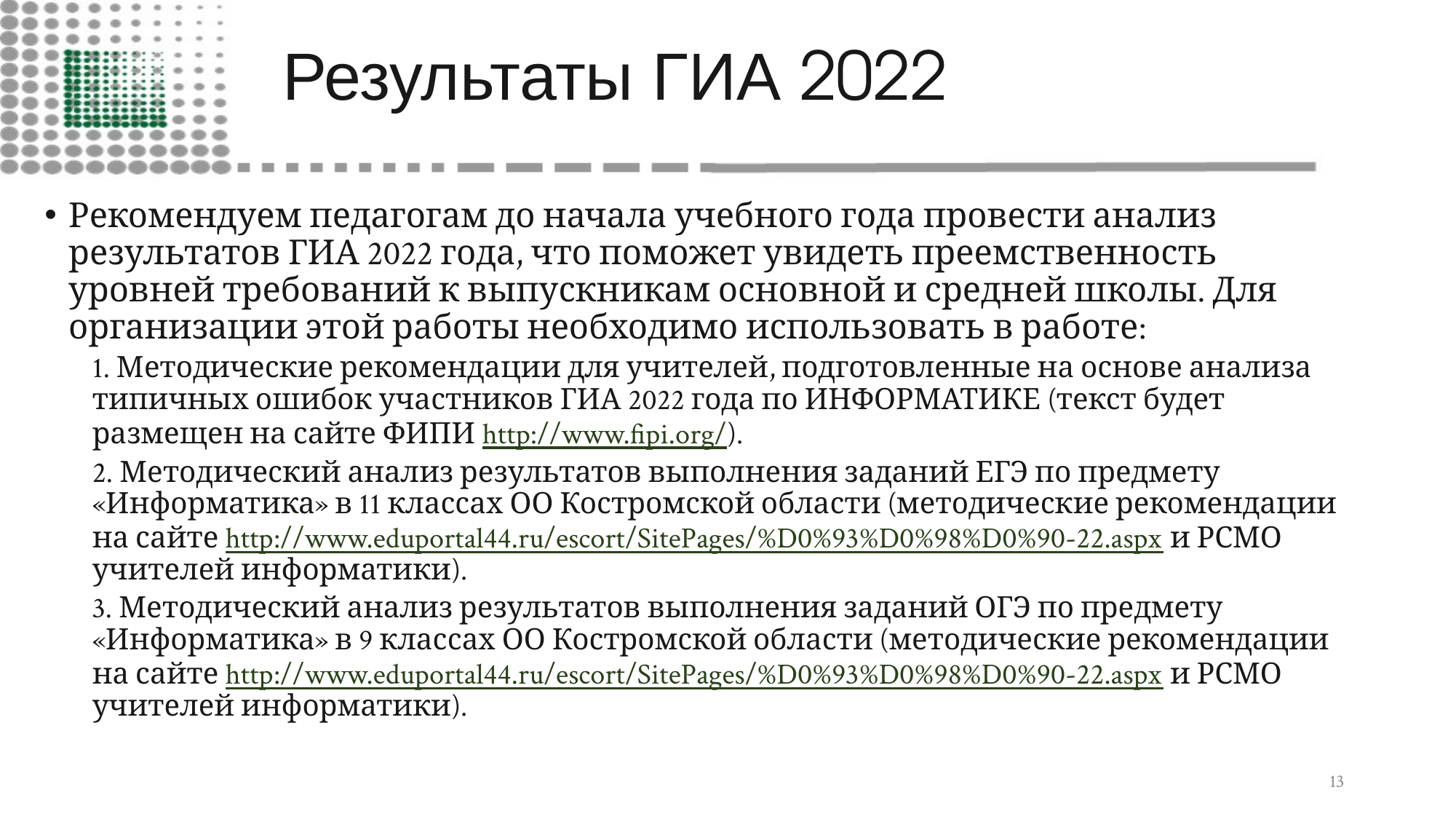

# Результаты ГИА 2022
Рекомендуем педагогам до начала учебного года провести анализ результатов ГИА 2022 года, что поможет увидеть преемственность уровней требований к выпускникам основной и средней школы. Для организации этой работы необходимо использовать в работе:
1. Методические рекомендации для учителей, подготовленные на основе анализа типичных ошибок участников ГИА 2022 года по ИНФОРМАТИКЕ (текст будет размещен на сайте ФИПИ http://www.fipi.org/).
2. Методический анализ результатов выполнения заданий ЕГЭ по предмету «Информатика» в 11 классах ОО Костромской области (методические рекомендации на сайте http://www.eduportal44.ru/escort/SitePages/%D0%93%D0%98%D0%90-22.aspx и РСМО учителей информатики).
3. Методический анализ результатов выполнения заданий ОГЭ по предмету «Информатика» в 9 классах ОО Костромской области (методические рекомендации на сайте http://www.eduportal44.ru/escort/SitePages/%D0%93%D0%98%D0%90-22.aspx и РСМО учителей информатики).

13